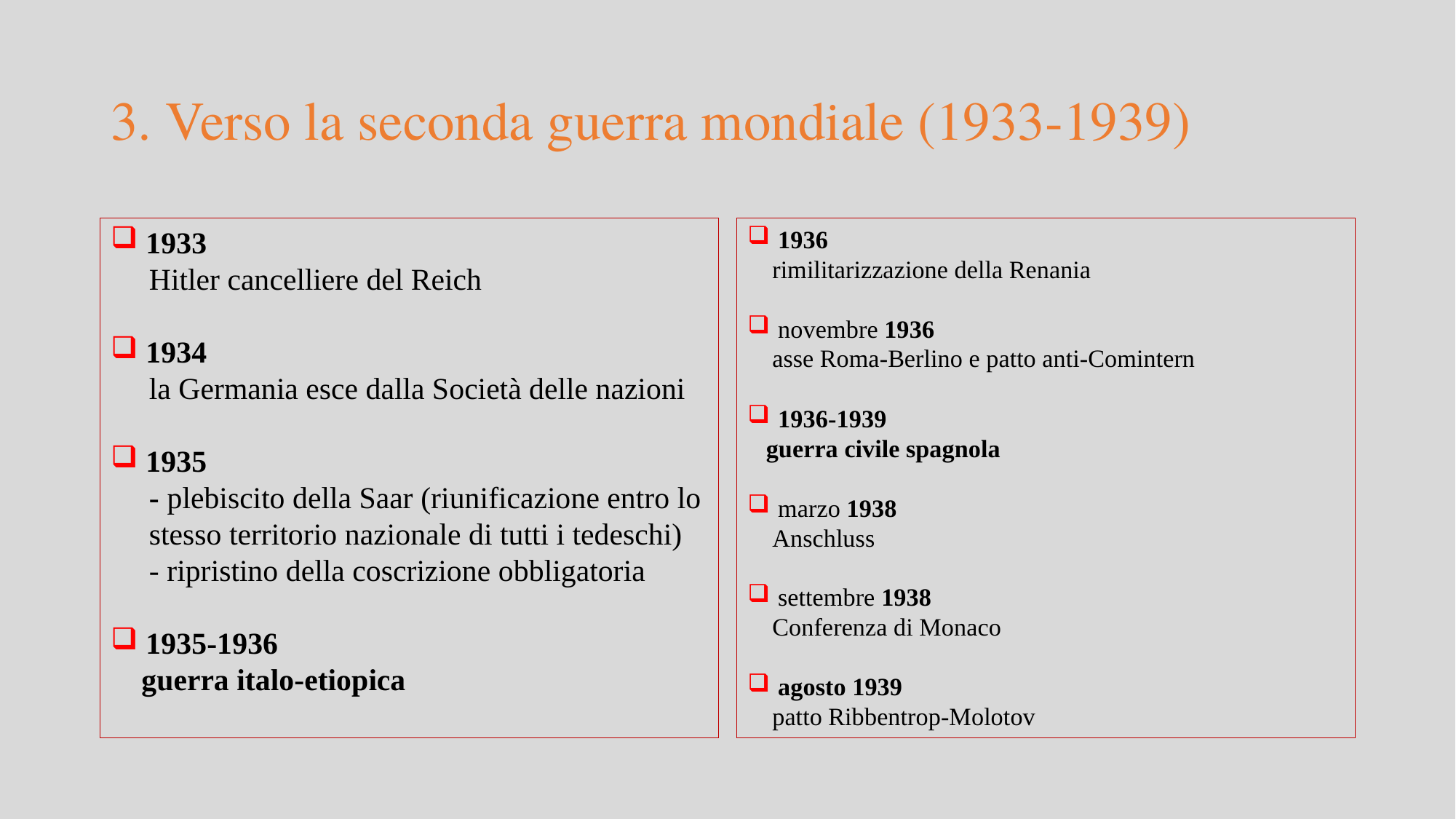

# 3. Verso la seconda guerra mondiale (1933-1939)
 1933
     Hitler cancelliere del Reich

 1934
     la Germania esce dalla Società delle nazioni

 1935
     - plebiscito della Saar (riunificazione entro lo
     stesso territorio nazionale di tutti i tedeschi)
     - ripristino della coscrizione obbligatoria

 1935-1936
    guerra italo-etiopica
 1936
    rimilitarizzazione della Renania

 novembre 1936
    asse Roma-Berlino e patto anti-Comintern

 1936-1939
   guerra civile spagnola

 marzo 1938
    Anschluss

 settembre 1938
    Conferenza di Monaco

 agosto 1939
    patto Ribbentrop-Molotov